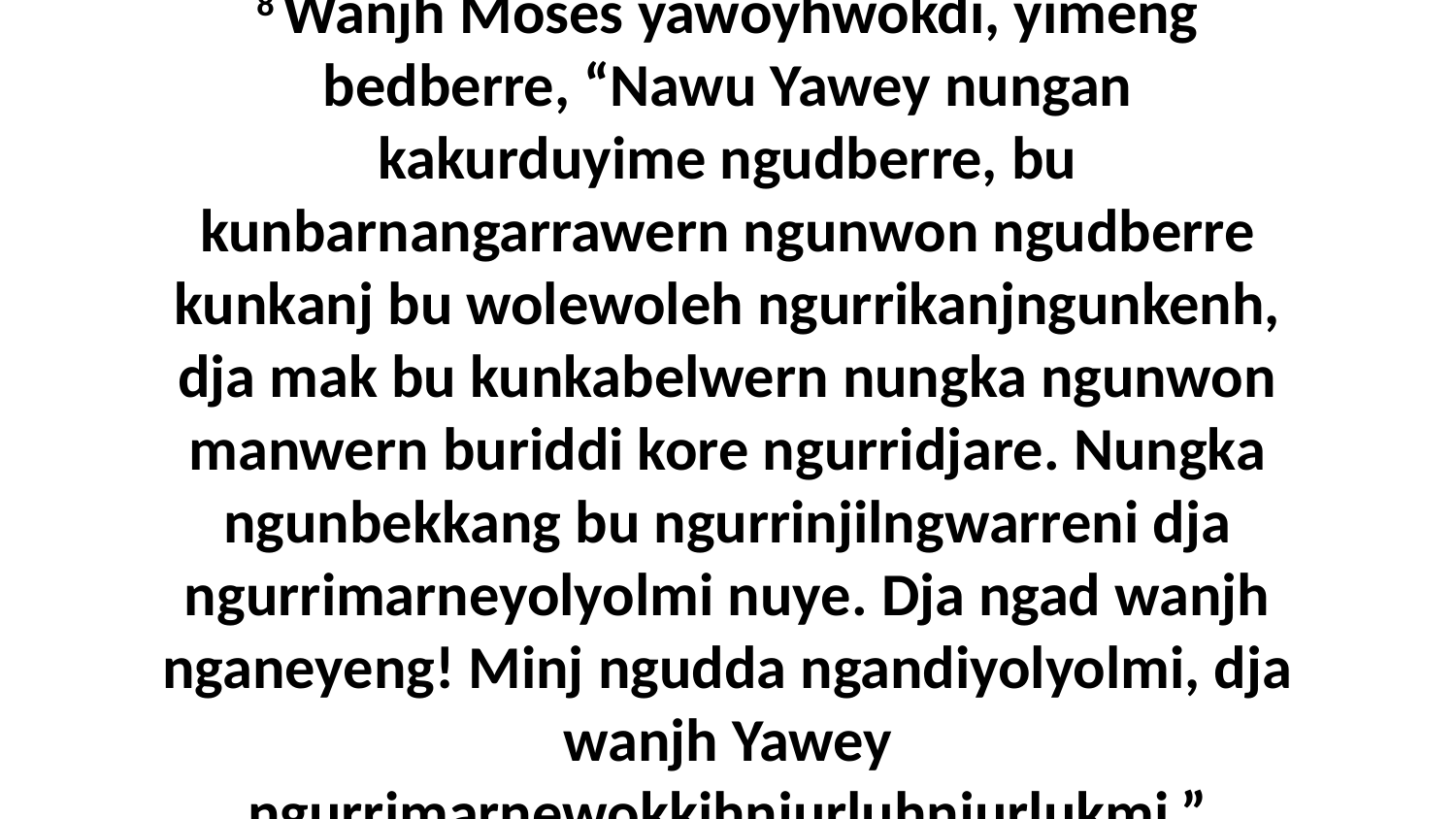

8 Wanjh Moses yawoyhwokdi, yimeng bedberre, “Nawu Yawey nungan kakurduyime ngudberre, bu kunbarnangarrawern ngunwon ngudberre kunkanj bu wolewoleh ngurrikanjngunkenh, dja mak bu kunkabelwern nungka ngunwon manwern buriddi kore ngurridjare. Nungka ngunbekkang bu ngurrinjilngwarreni dja ngurrimarneyolyolmi nuye. Dja ngad wanjh nganeyeng! Minj ngudda ngandiyolyolmi, dja wanjh Yawey ngurrimarnewokkihnjurluhnjurlukmi.”